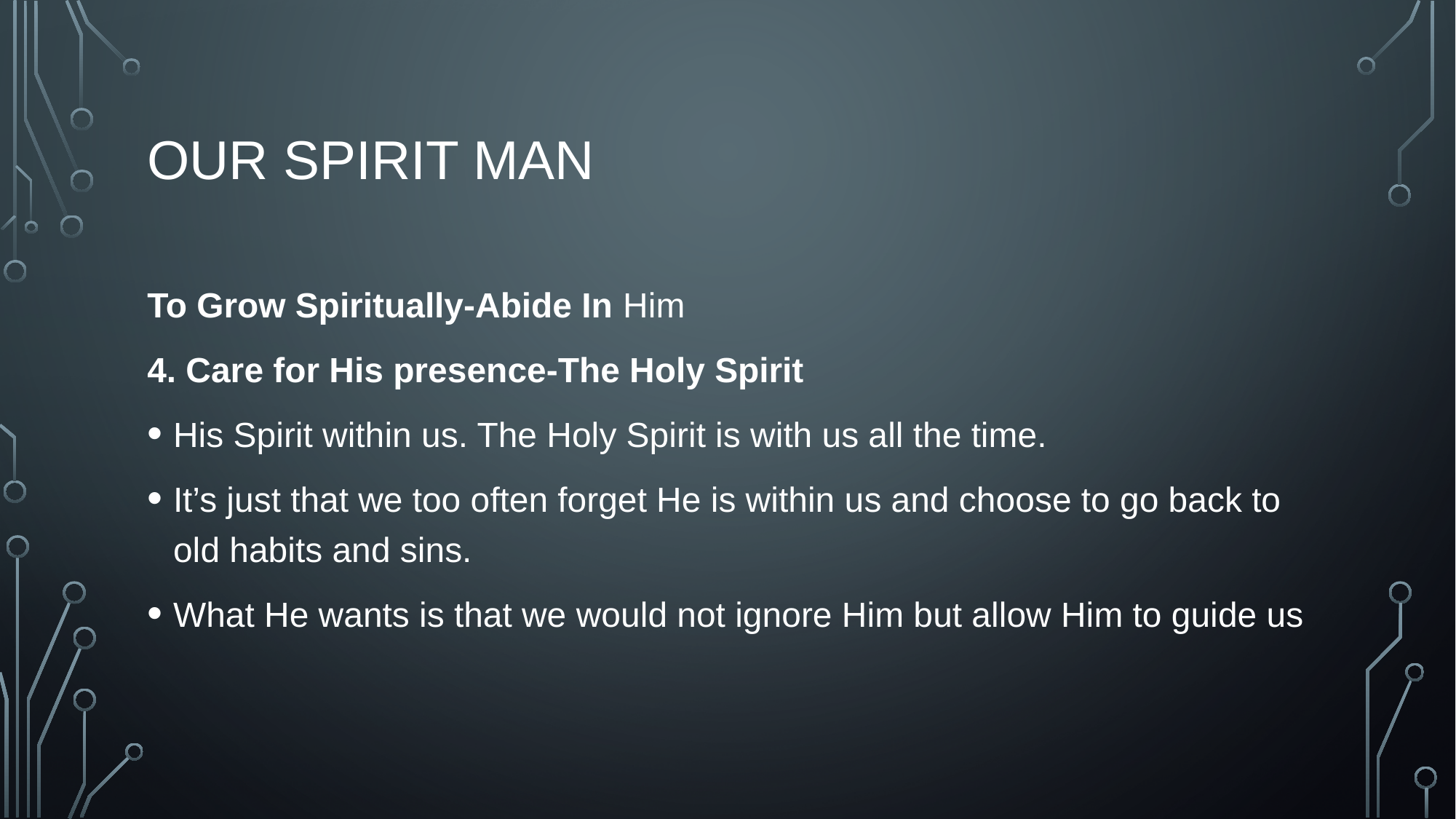

# Our Spirit Man
To Grow Spiritually-Abide In Him
4. Care for His presence-The Holy Spirit
His Spirit within us. The Holy Spirit is with us all the time.
It’s just that we too often forget He is within us and choose to go back to old habits and sins.
What He wants is that we would not ignore Him but allow Him to guide us